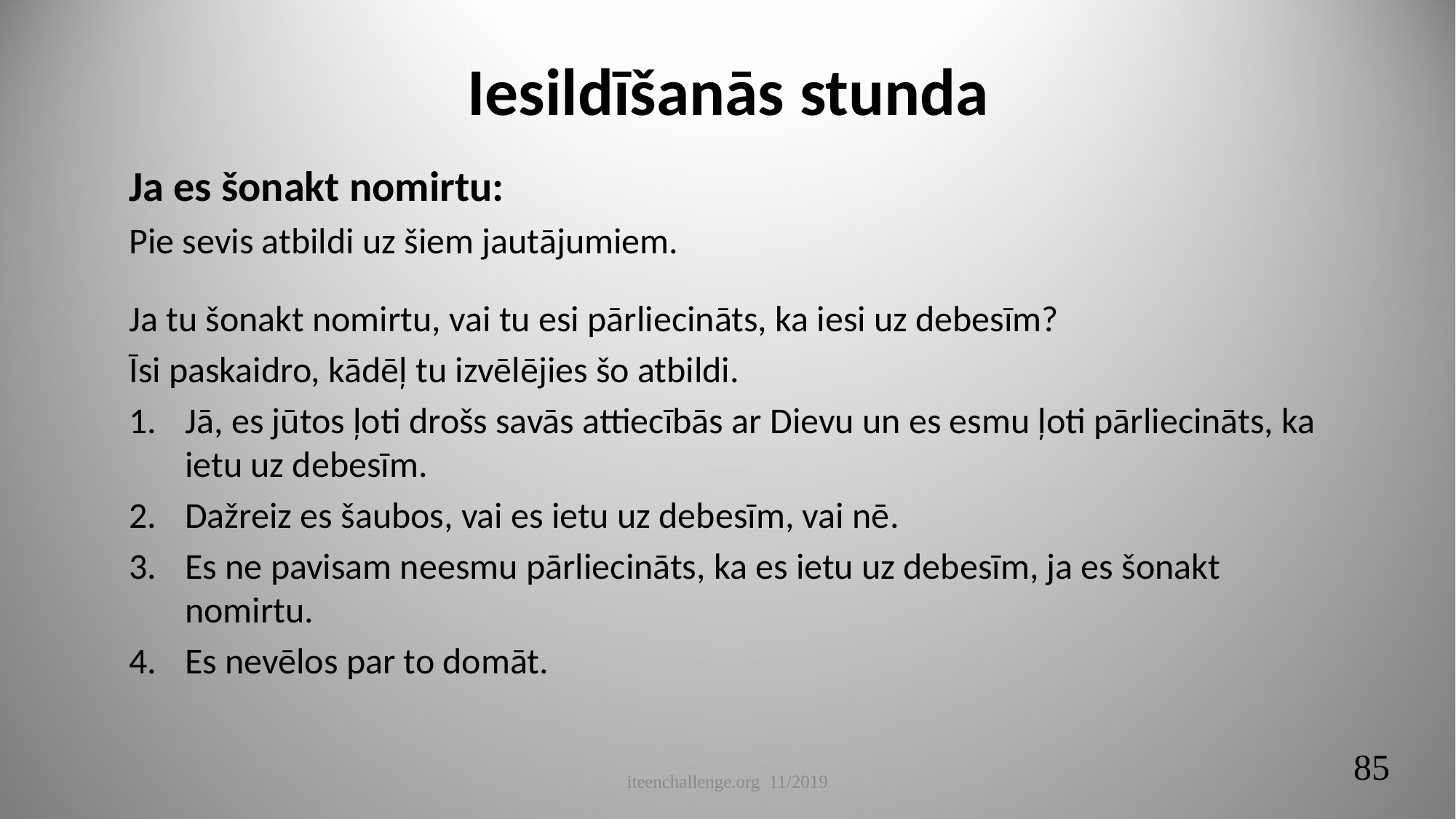

# Iesildīšanās stunda
Ja es šonakt nomirtu:
Pie sevis atbildi uz šiem jautājumiem.
Ja tu šonakt nomirtu, vai tu esi pārliecināts, ka iesi uz debesīm?
Īsi paskaidro, kādēļ tu izvēlējies šo atbildi.
1. 	Jā, es jūtos ļoti drošs savās attiecībās ar Dievu un es esmu ļoti pārliecināts, ka ietu uz debesīm.
2. 	Dažreiz es šaubos, vai es ietu uz debesīm, vai nē.
3. 	Es ne pavisam neesmu pārliecināts, ka es ietu uz debesīm, ja es šonakt nomirtu.
4. 	Es nevēlos par to domāt.
85
iteenchallenge.org  11/2019